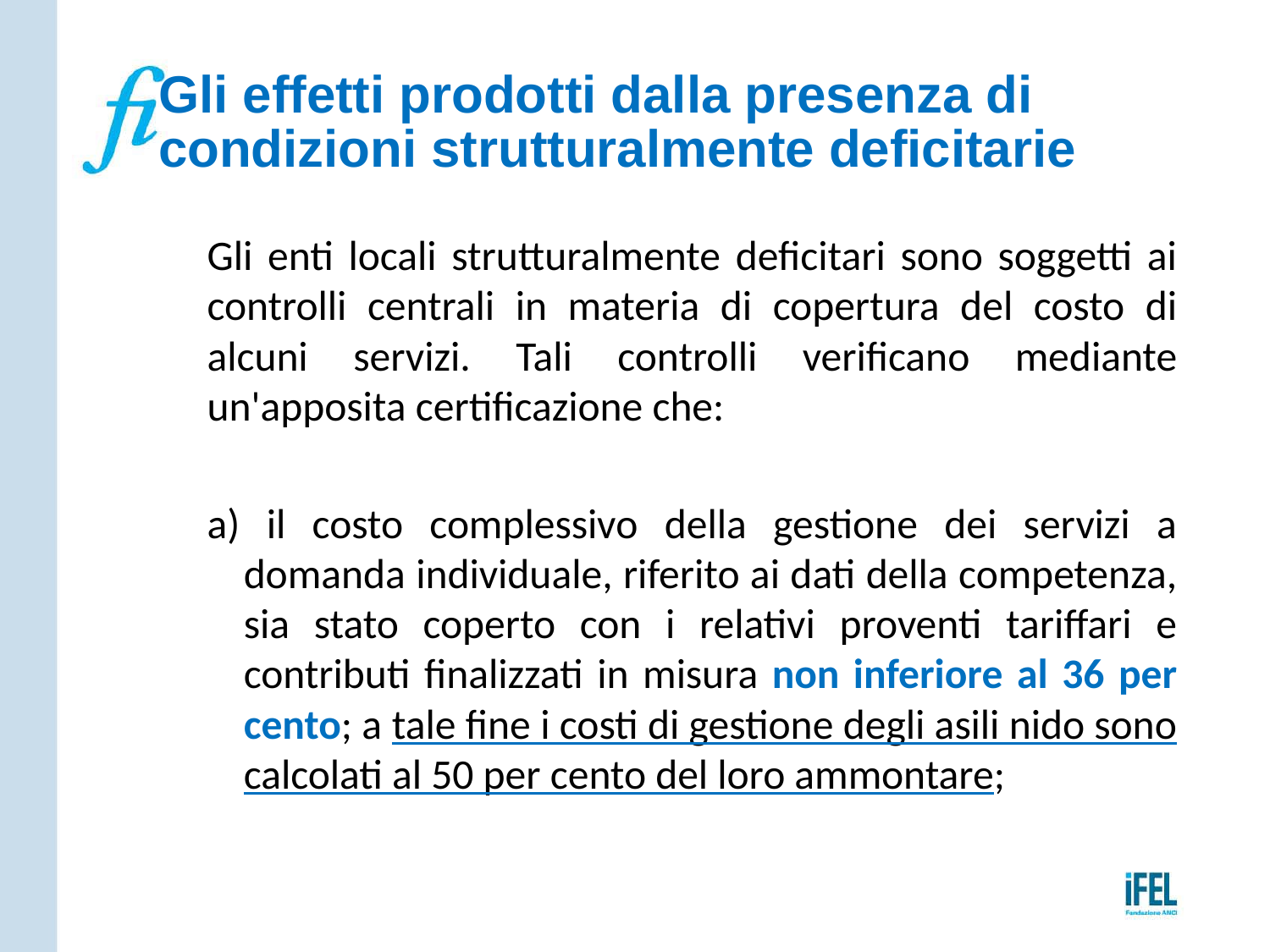

# Gli effetti prodotti dalla presenza di condizioni strutturalmente deficitarie
Gli enti locali strutturalmente deficitari sono soggetti ai controlli centrali in materia di copertura del costo di alcuni servizi. Tali controlli verificano mediante un'apposita certificazione che:

a) il costo complessivo della gestione dei servizi a domanda individuale, riferito ai dati della competenza, sia stato coperto con i relativi proventi tariffari e contributi finalizzati in misura non inferiore al 36 per cento; a tale fine i costi di gestione degli asili nido sono calcolati al 50 per cento del loro ammontare;